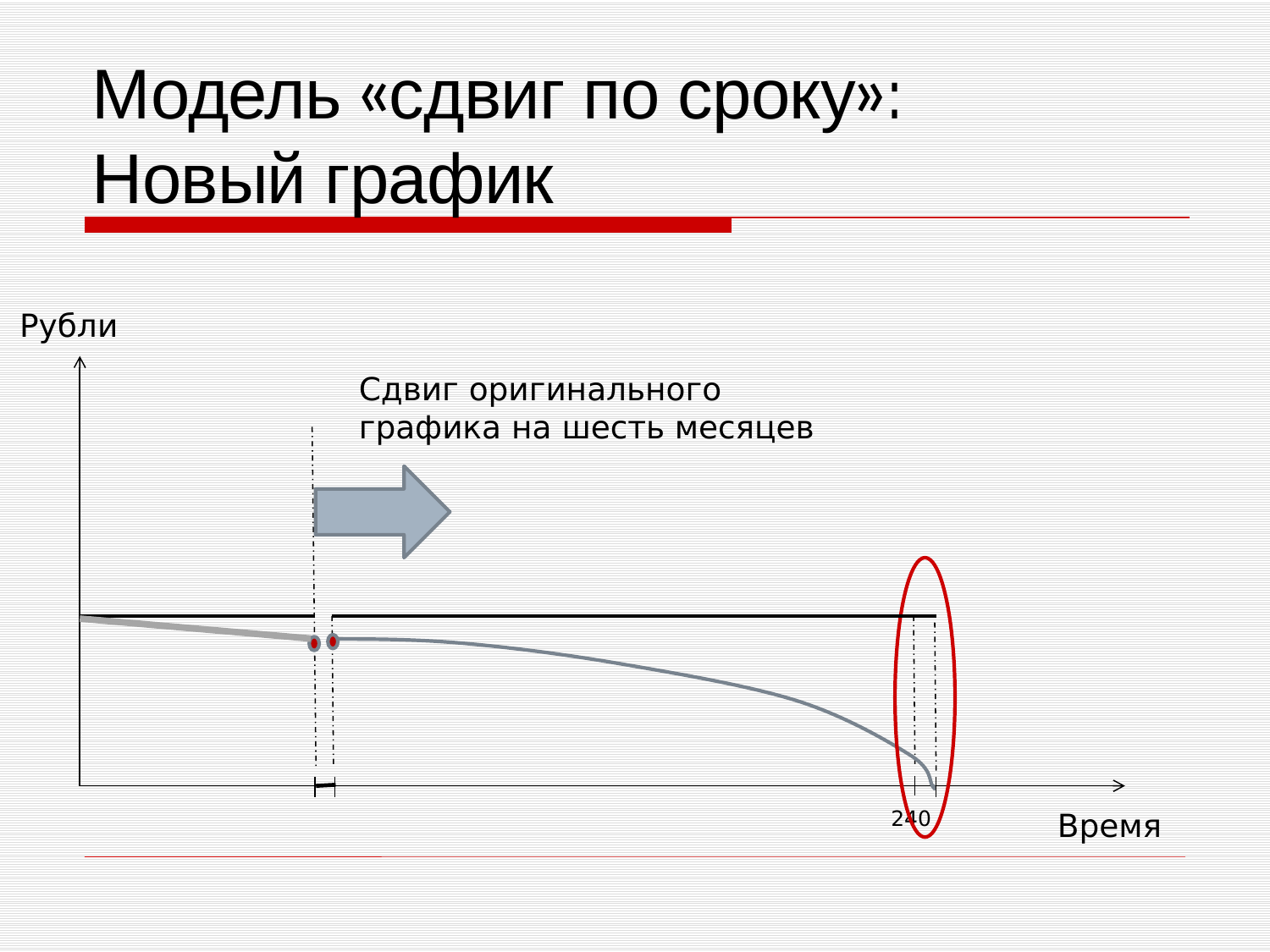

Модель «сдвиг по сроку»:
Новый график
Рубли
Сдвиг оригинального графика на шесть месяцев

240
Время